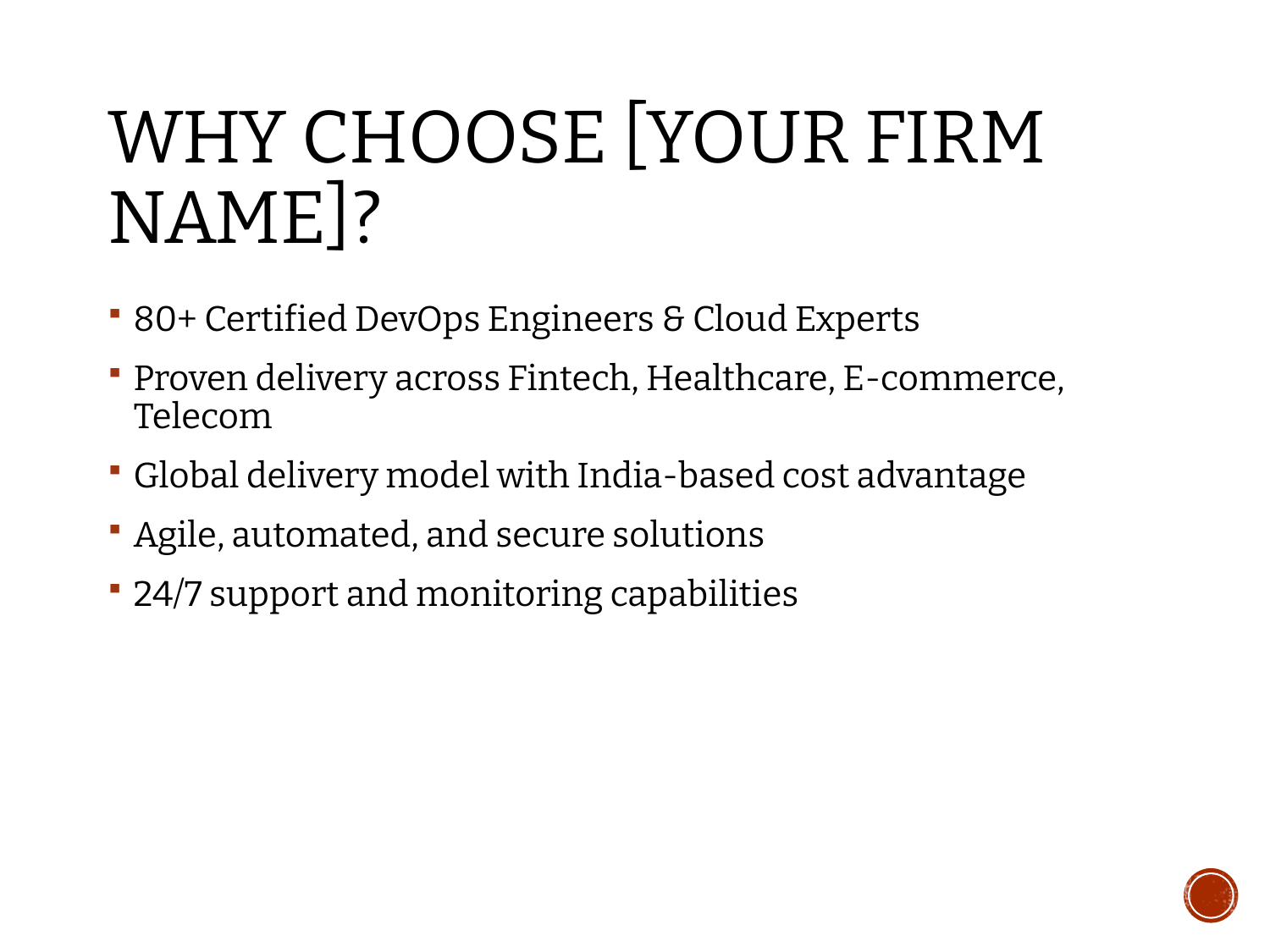

# Why Choose [Your Firm Name]?
80+ Certified DevOps Engineers & Cloud Experts
Proven delivery across Fintech, Healthcare, E-commerce, Telecom
Global delivery model with India-based cost advantage
Agile, automated, and secure solutions
24/7 support and monitoring capabilities